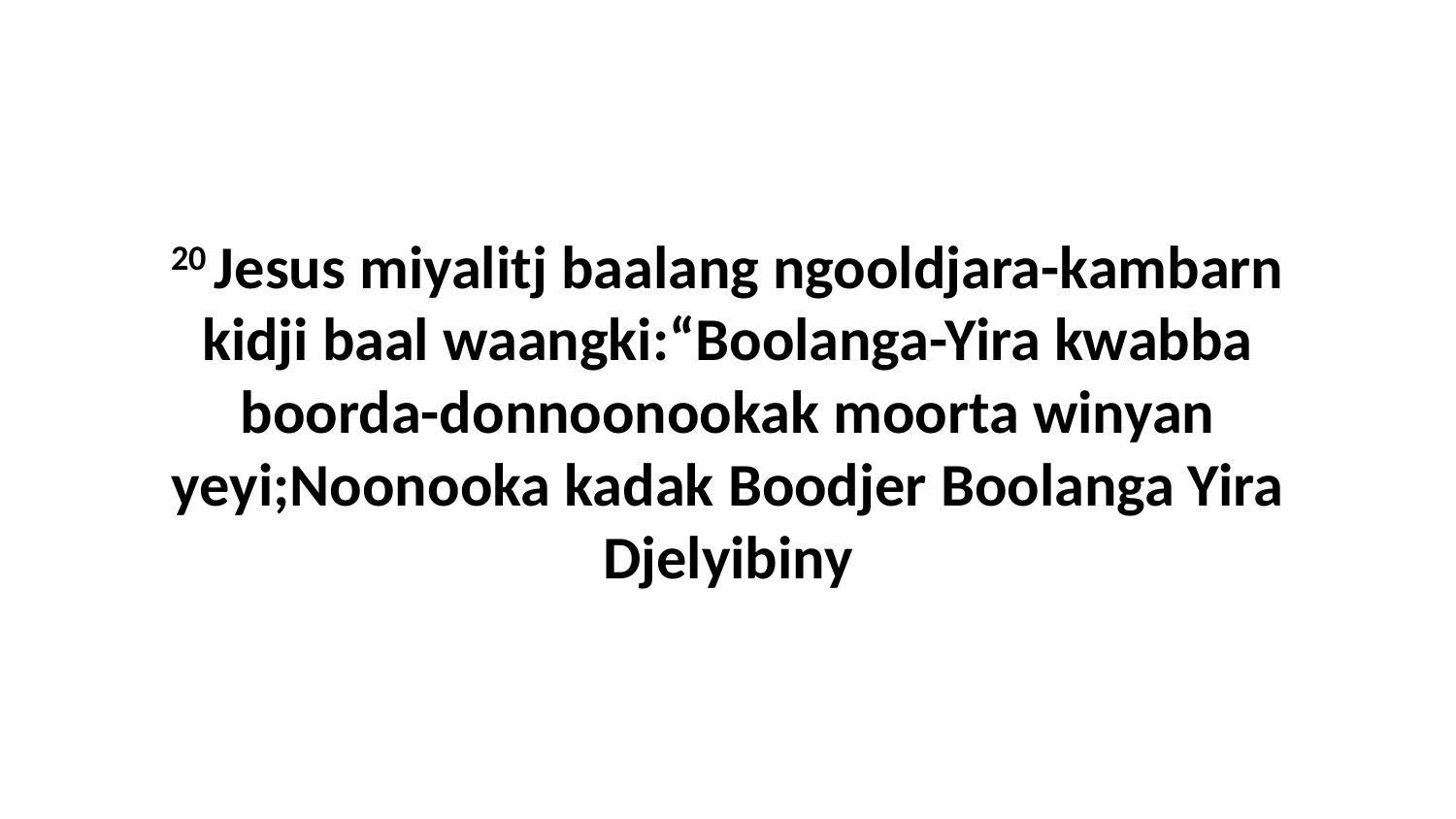

20 Jesus miyalitj baalang ngooldjara-kambarn kidji baal waangki:“Boolanga-Yira kwabba boorda-donnoonookak moorta winyan yeyi;Noonooka kadak Boodjer Boolanga Yira Djelyibiny